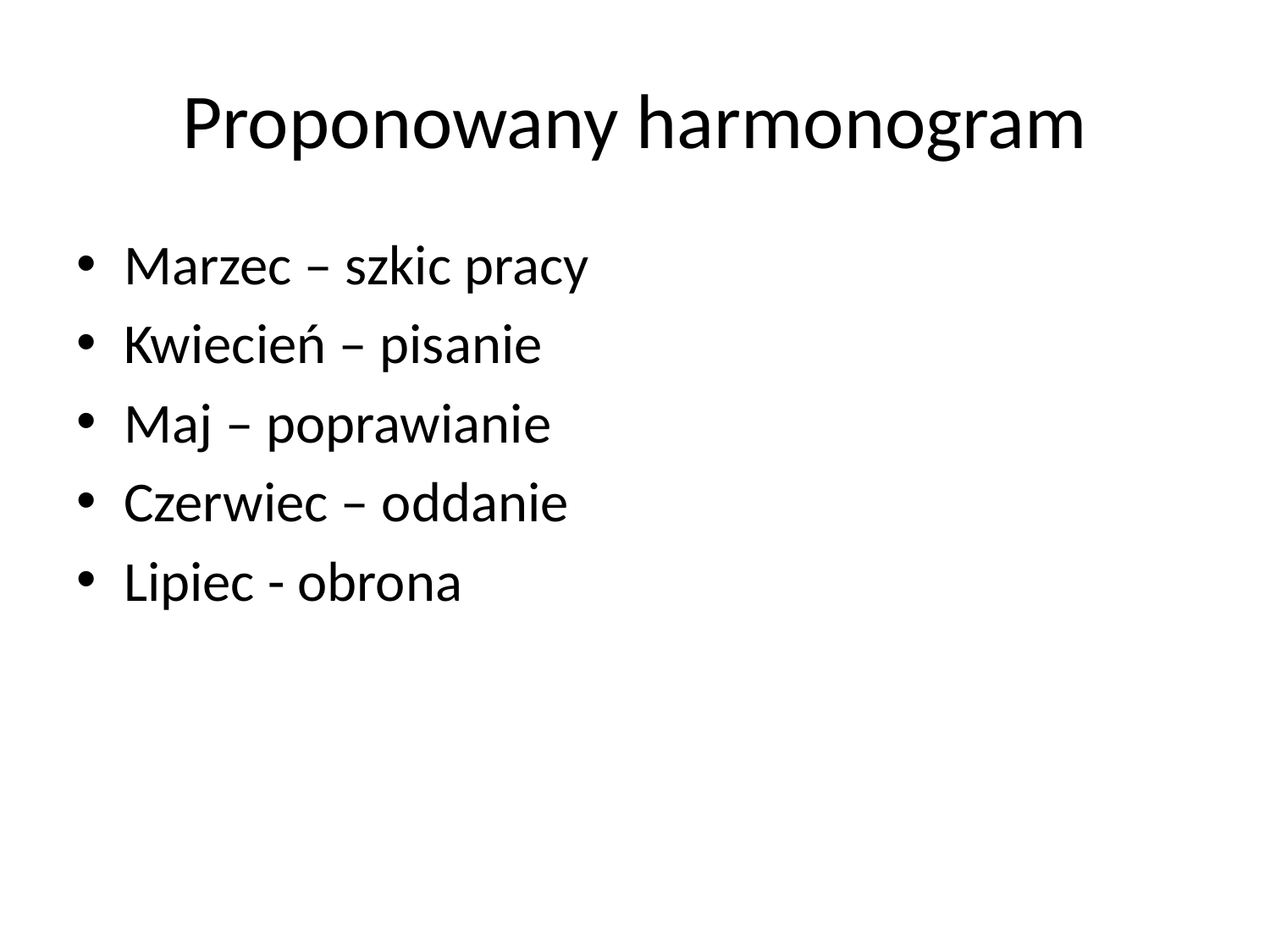

# Proponowany harmonogram
Marzec – szkic pracy
Kwiecień – pisanie
Maj – poprawianie
Czerwiec – oddanie
Lipiec - obrona